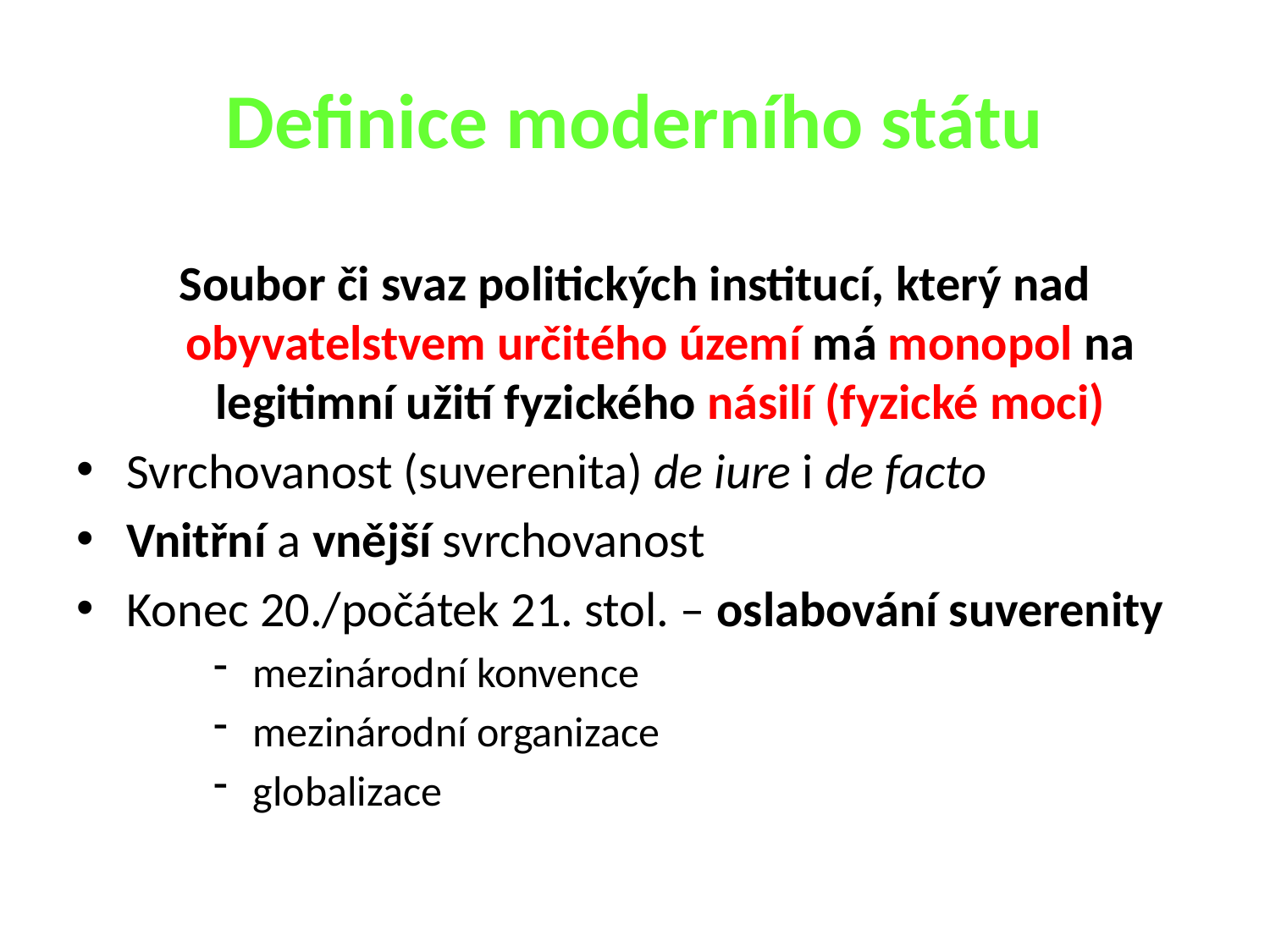

# Definice moderního státu

Soubor či svaz politických institucí, který nad obyvatelstvem určitého území má monopol na legitimní užití fyzického násilí (fyzické moci)
Svrchovanost (suverenita) de iure i de facto
Vnitřní a vnější svrchovanost
Konec 20./počátek 21. stol. – oslabování suverenity
mezinárodní konvence
mezinárodní organizace
globalizace